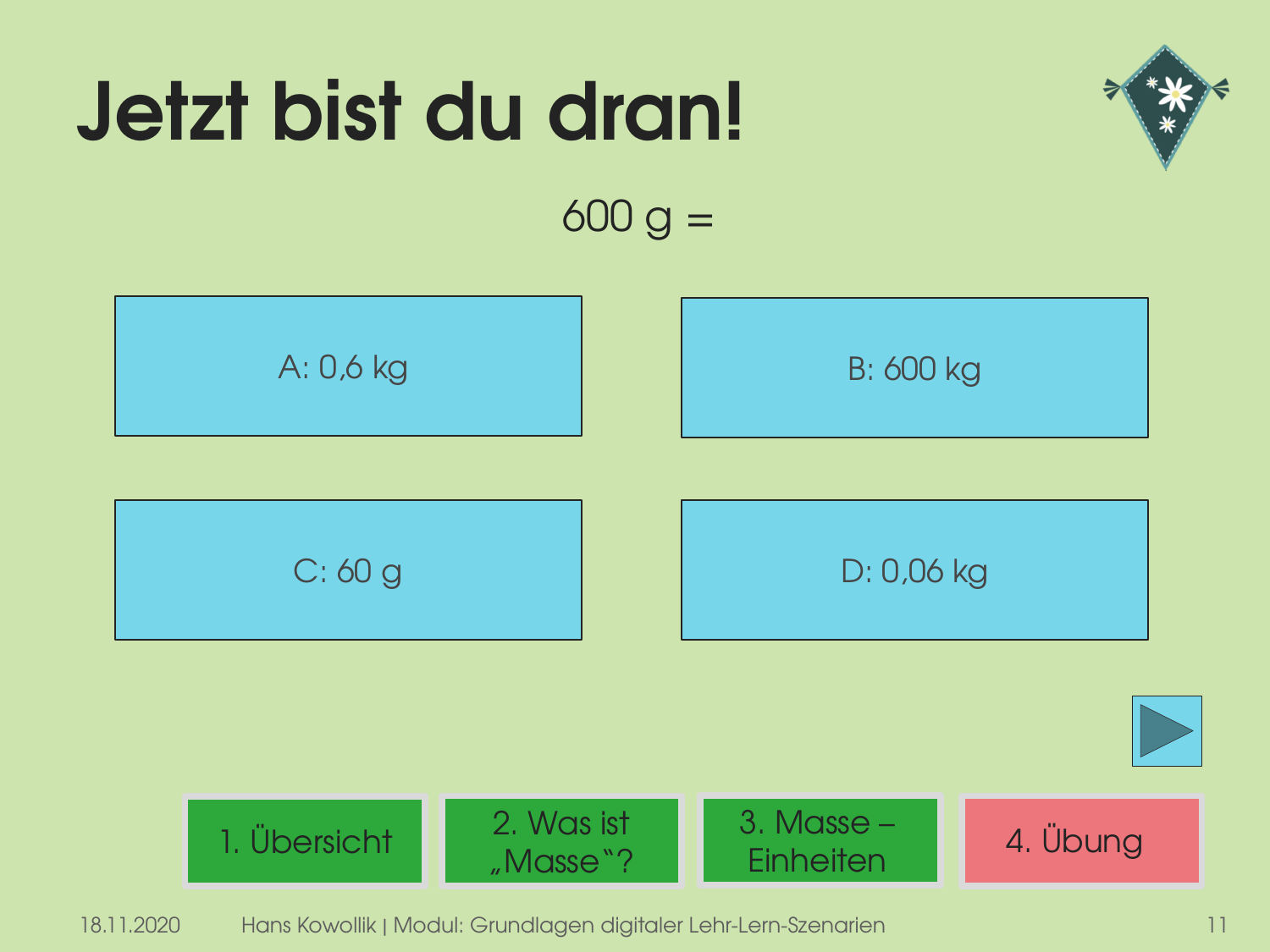

# Jetzt bist du dran!
600 g =
A: 0,6 kg
B: 600 kg
C: 60 g
D: 0,06 kg

3. Masse – Einheiten

2. Was ist „Masse“?
4. Übung
1. Übersicht
18.11.2020
11
Hans Kowollik | Modul: Grundlagen digitaler Lehr-Lern-Szenarien